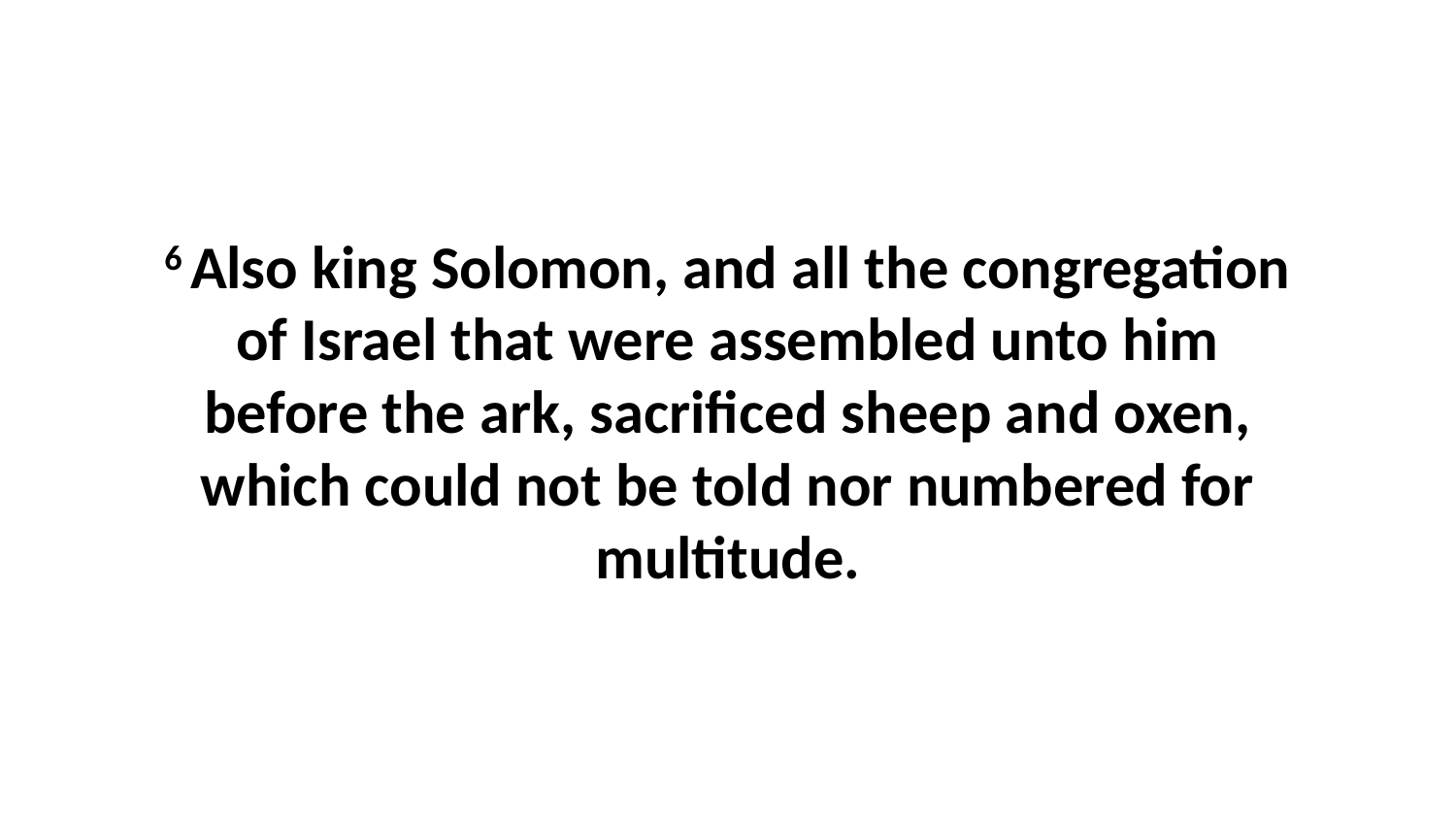

6 Also king Solomon, and all the congregation of Israel that were assembled unto him before the ark, sacrificed sheep and oxen, which could not be told nor numbered for multitude.